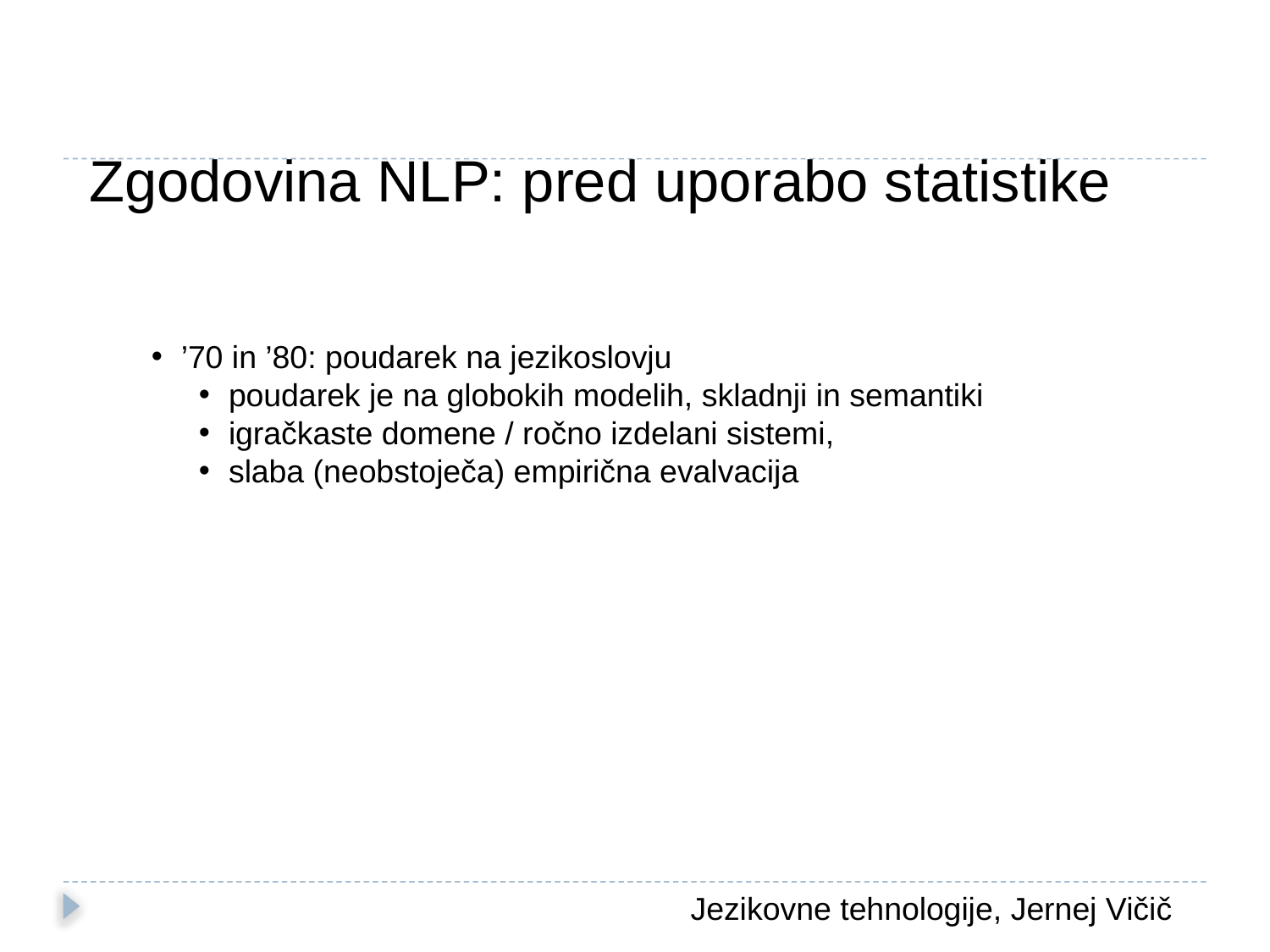

Zgodovina NLP: pred uporabo statistike
’70 in ’80: poudarek na jezikoslovju
poudarek je na globokih modelih, skladnji in semantiki
igračkaste domene / ročno izdelani sistemi,
slaba (neobstoječa) empirična evalvacija